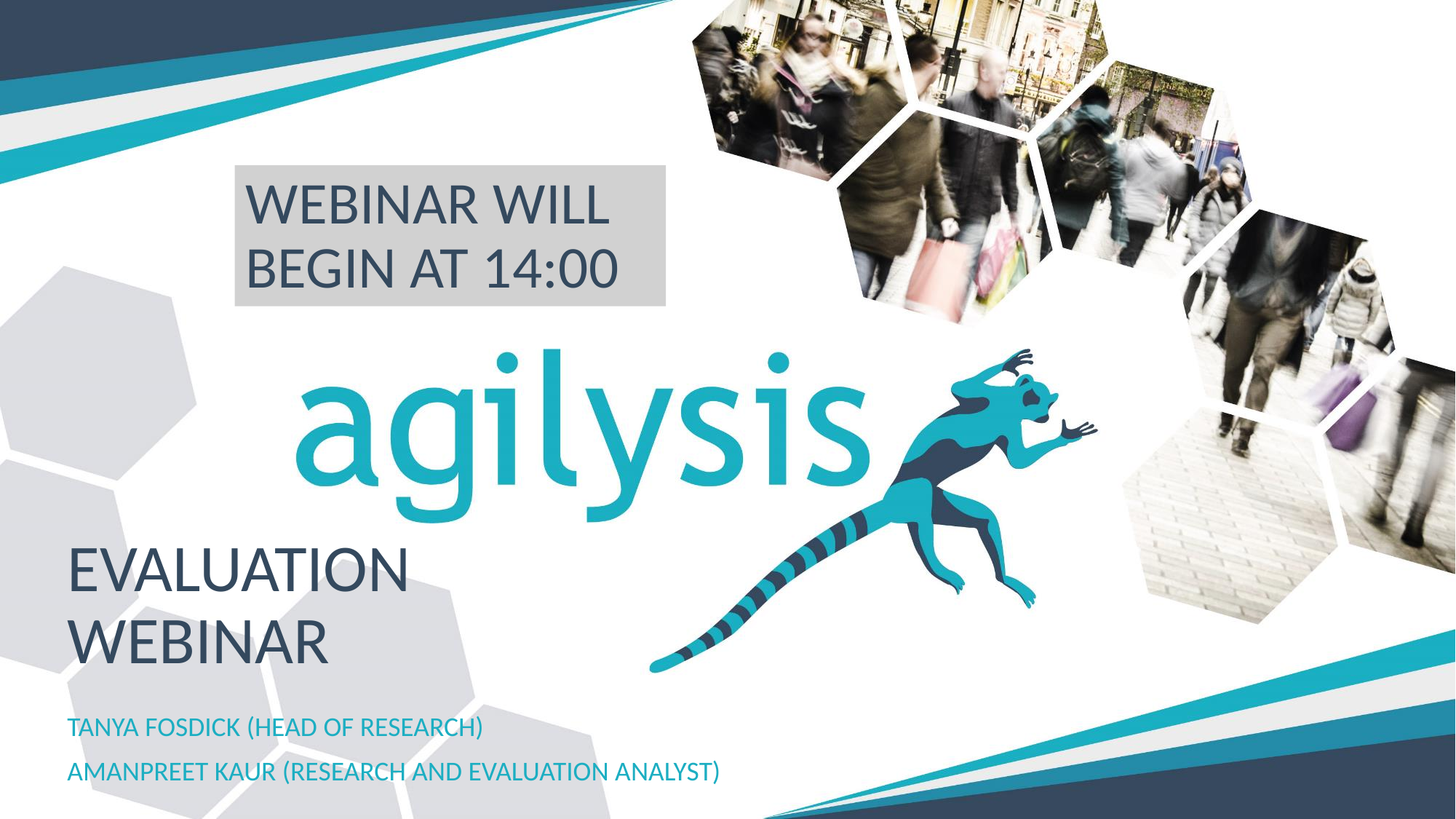

WEBINAR WILL BEGIN AT 14:00
# Evaluation Webinar
Tanya Fosdick (Head of Research)
Amanpreet Kaur (Research and Evaluation Analyst)